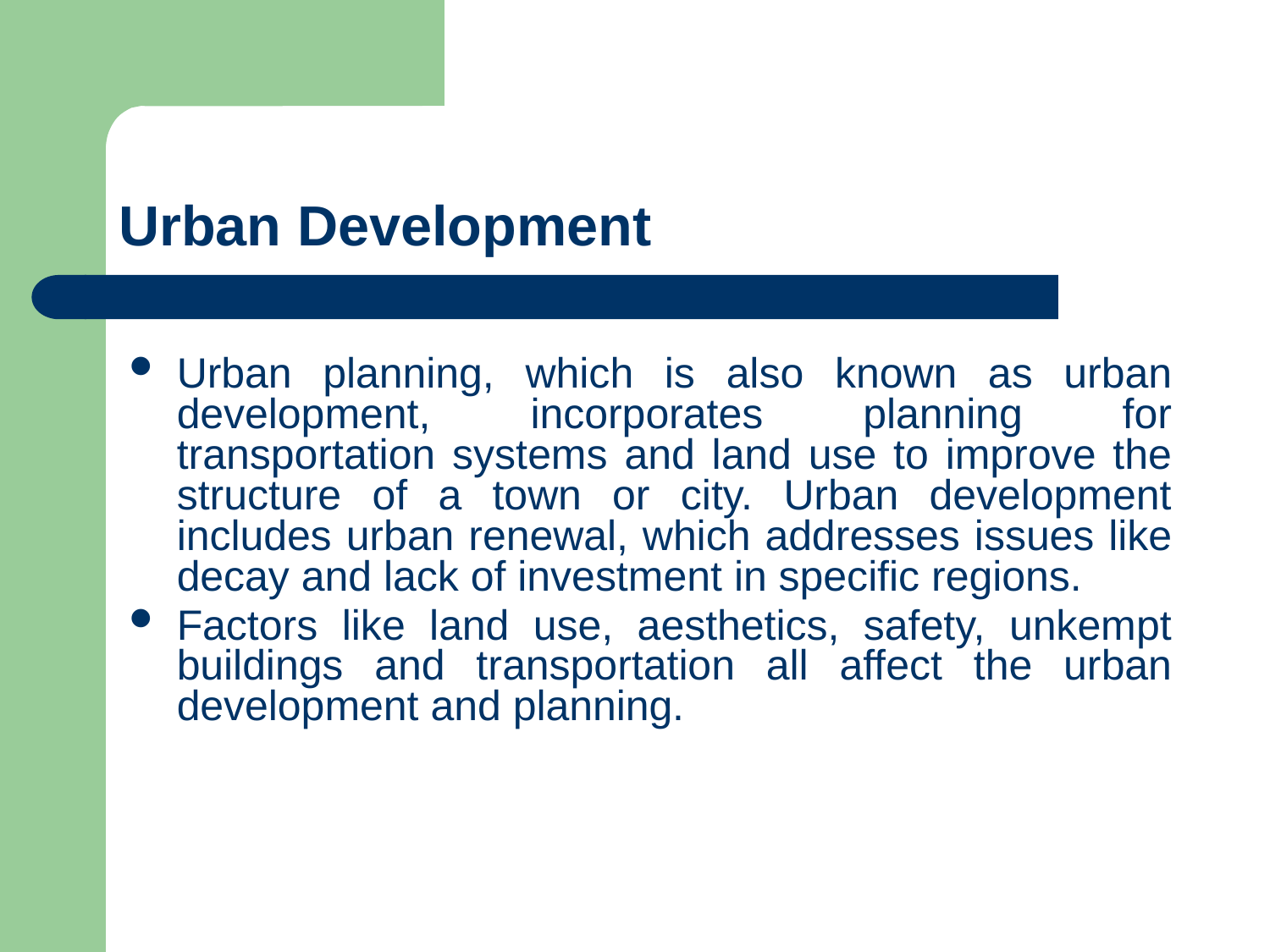

# Urban Development
Urban planning, which is also known as urban development, incorporates planning for transportation systems and land use to improve the structure of a town or city. Urban development includes urban renewal, which addresses issues like decay and lack of investment in specific regions.
Factors like land use, aesthetics, safety, unkempt buildings and transportation all affect the urban development and planning.